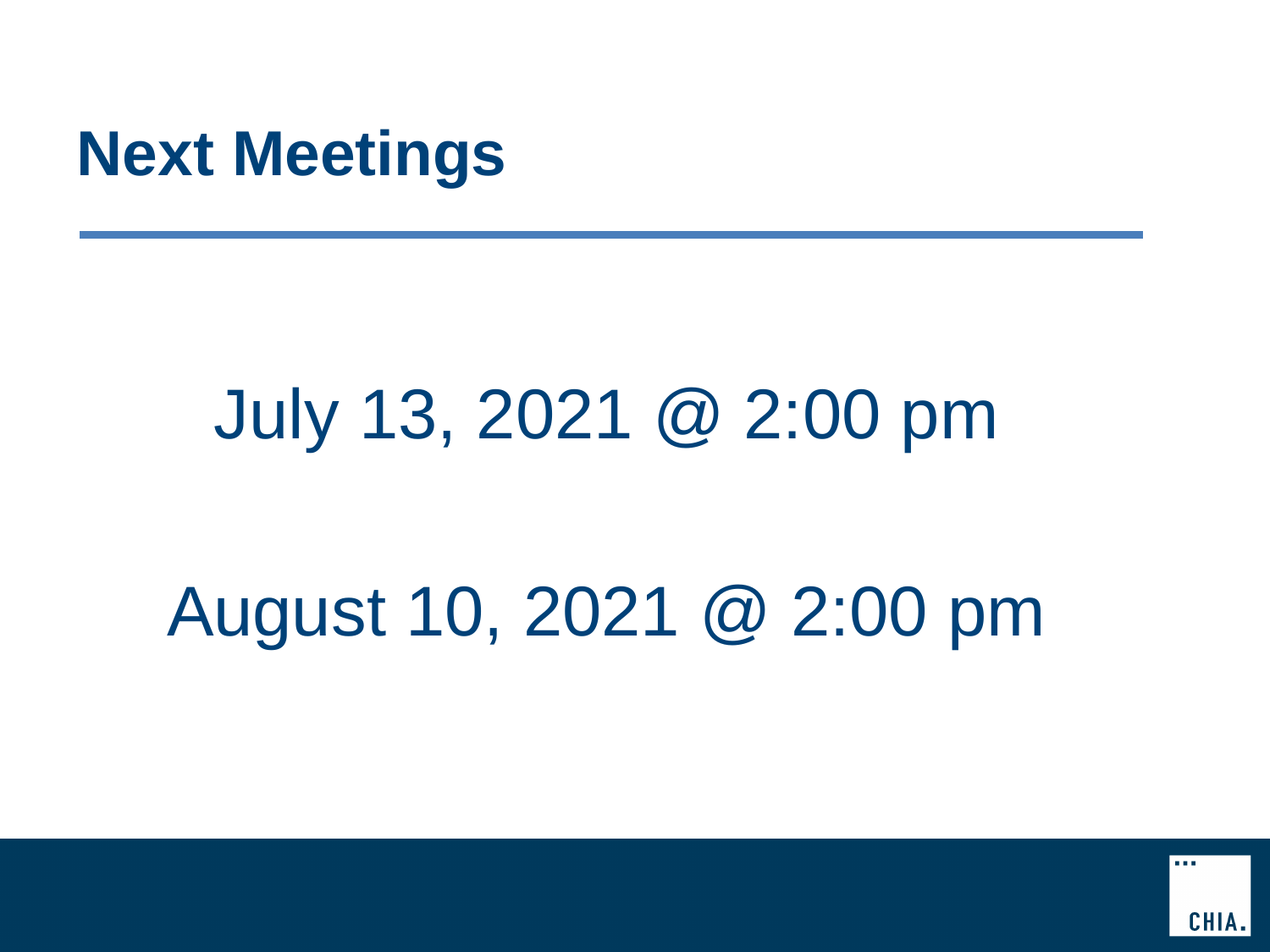

# Next Meetings

July 13, 2021 @ 2:00 pm

August 10, 2021 @ 2:00 pm